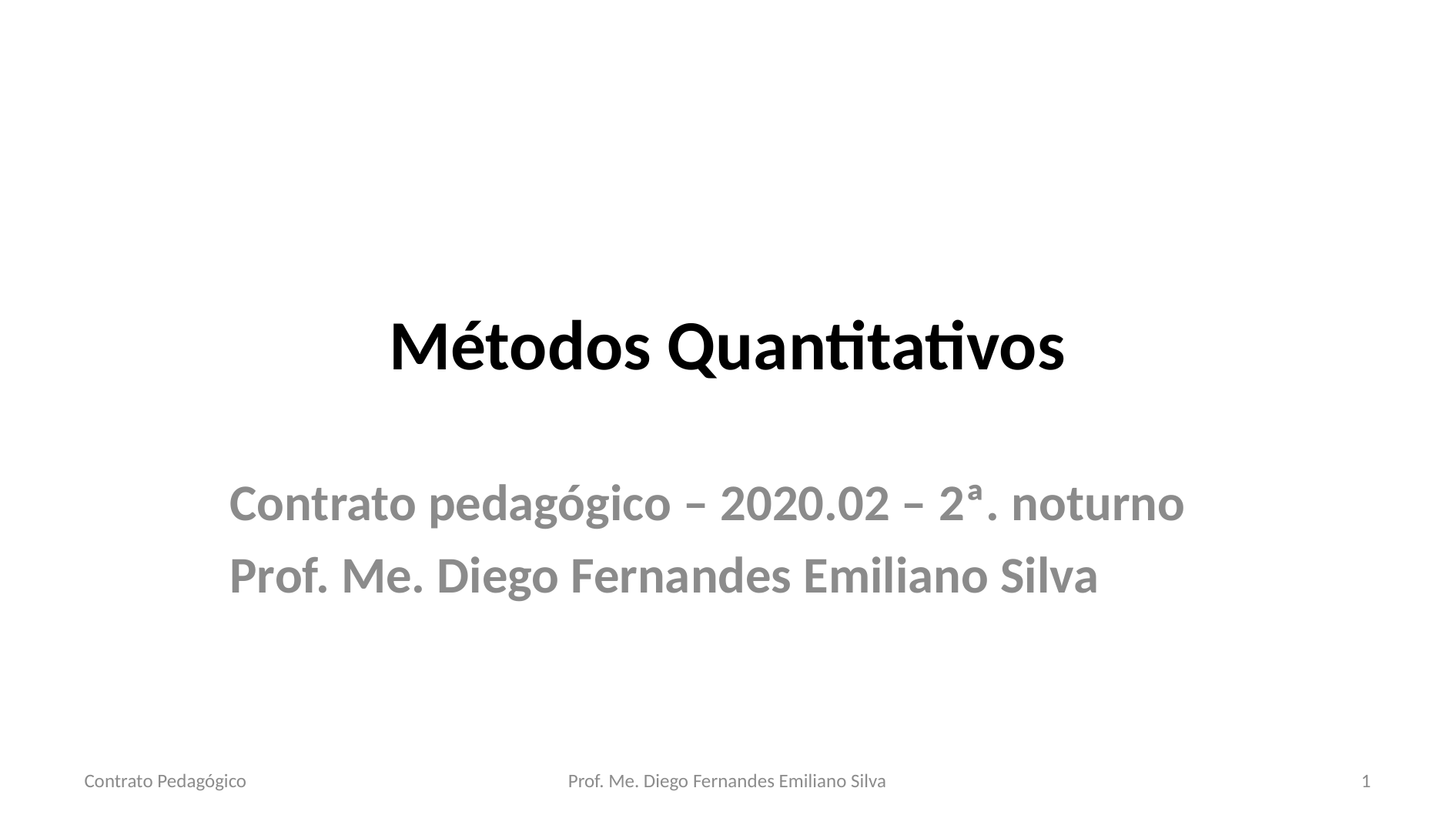

# Métodos Quantitativos
Contrato pedagógico – 2020.02 – 2ª. noturno
Prof. Me. Diego Fernandes Emiliano Silva
Contrato Pedagógico
Prof. Me. Diego Fernandes Emiliano Silva
1